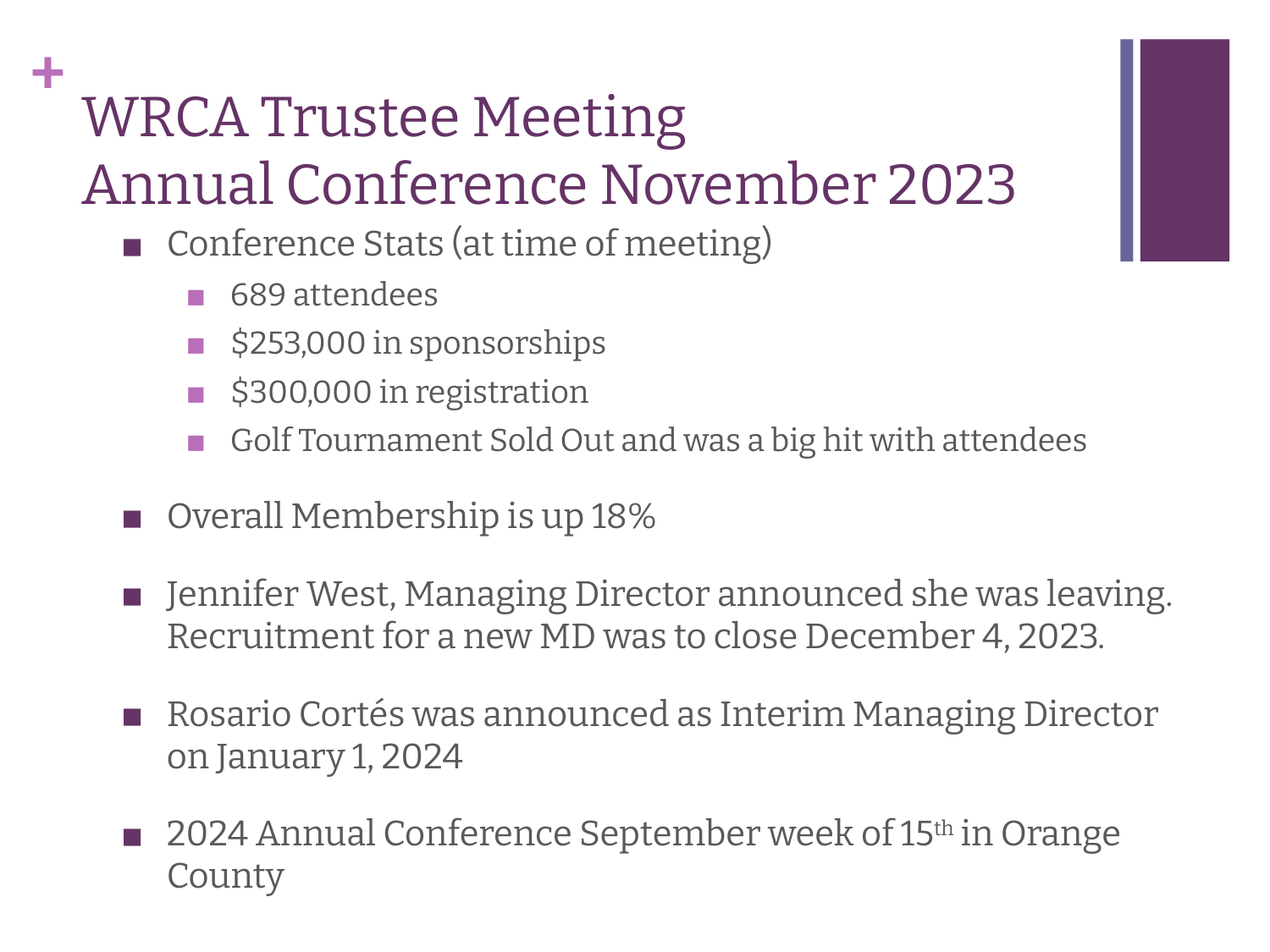

# WRCA Trustee Meeting Annual Conference November 2023
Conference Stats (at time of meeting)
689 attendees
$253,000 in sponsorships
$300,000 in registration
Golf Tournament Sold Out and was a big hit with attendees
Overall Membership is up 18%
Jennifer West, Managing Director announced she was leaving.  Recruitment for a new MD was to close December 4, 2023.
Rosario Cortés was announced as Interim Managing Director on January 1, 2024
2024 Annual Conference September week of 15th in Orange County